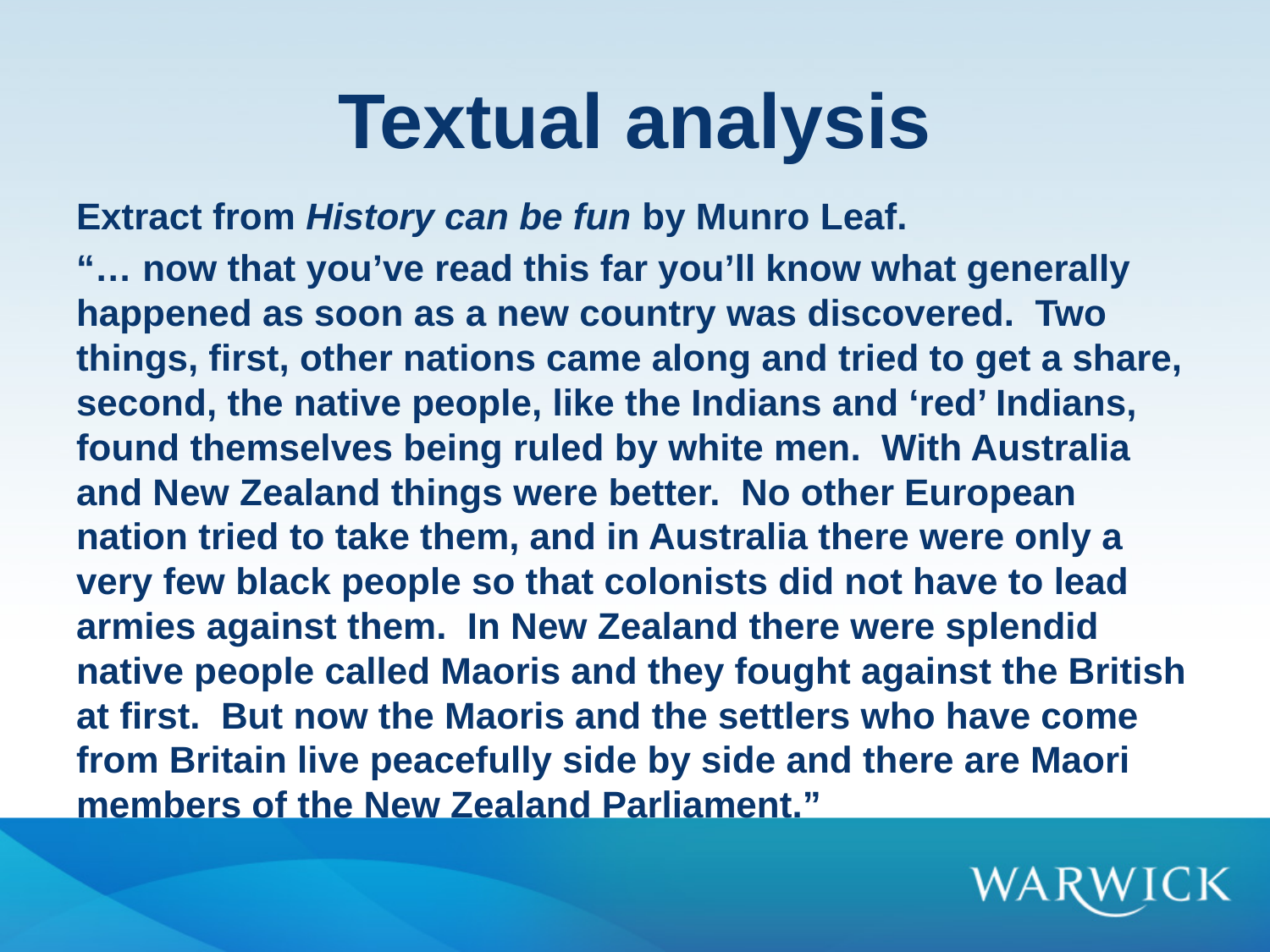

# Textual analysis
Extract from History can be fun by Munro Leaf.
“… now that you’ve read this far you’ll know what generally happened as soon as a new country was discovered.  Two things, first, other nations came along and tried to get a share, second, the native people, like the Indians and ‘red’ Indians, found themselves being ruled by white men.  With Australia and New Zealand things were better.  No other European nation tried to take them, and in Australia there were only a very few black people so that colonists did not have to lead armies against them.  In New Zealand there were splendid native people called Maoris and they fought against the British at first.  But now the Maoris and the settlers who have come from Britain live peacefully side by side and there are Maori members of the New Zealand Parliament.”